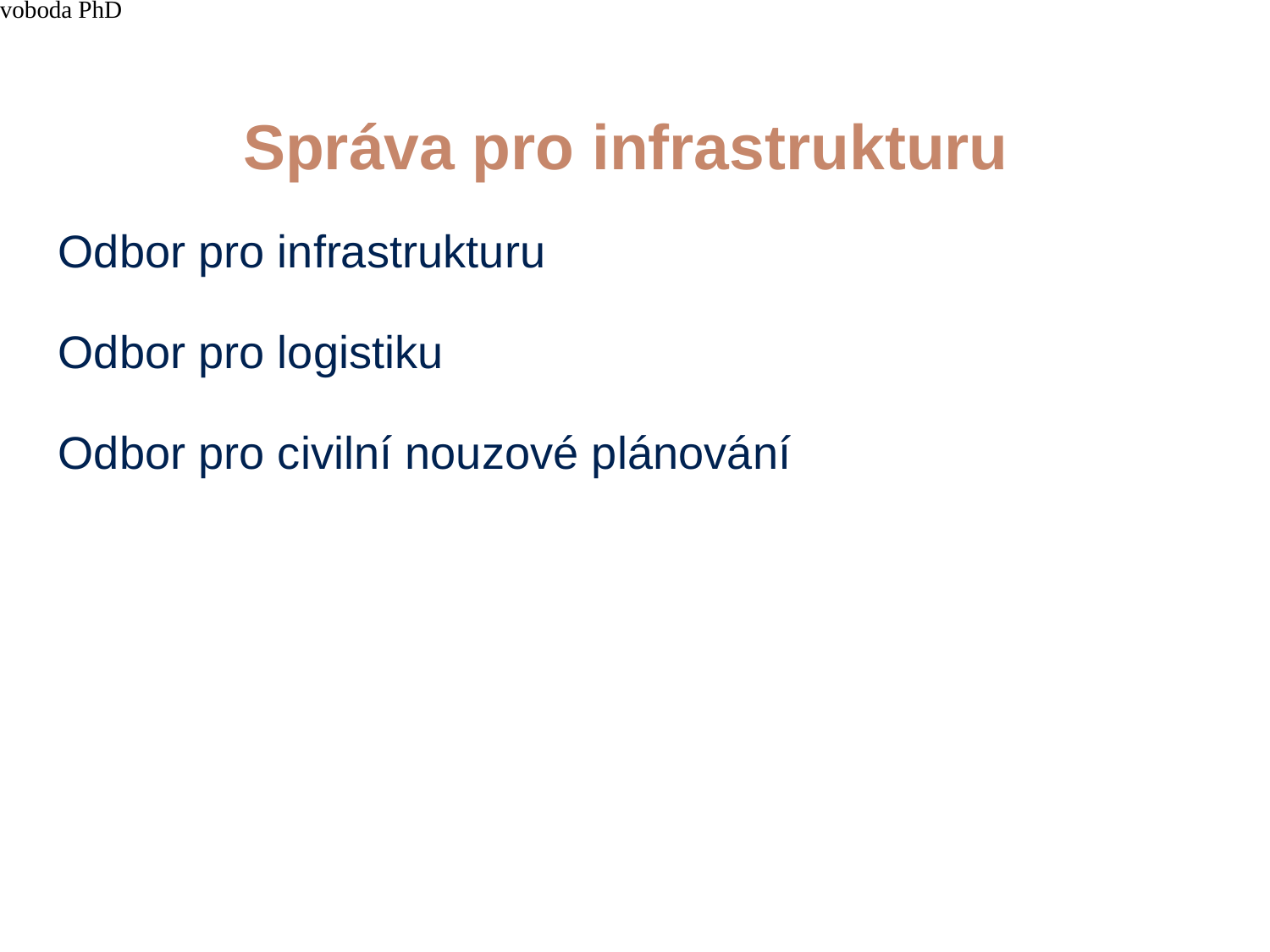

4/15/21
JUDr. Cyril Svoboda PhD
206
# Správa pro infrastrukturu
Odbor pro infrastrukturu
Odbor pro logistiku
Odbor pro civilní nouzové plánování